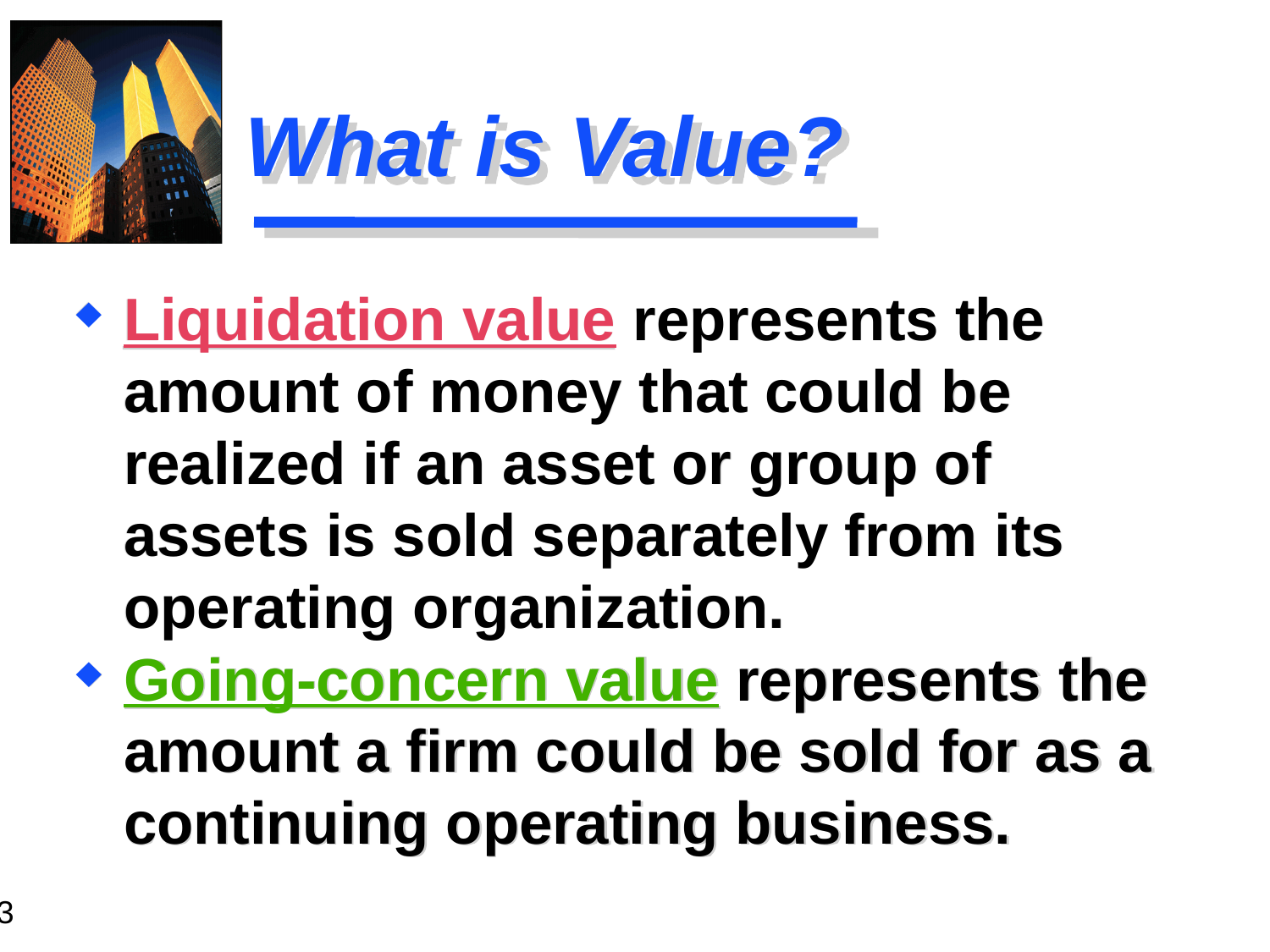

# What is Value?

Liquidation value represents the amount of money that could be realized if an asset or group of assets is sold separately from its operating organization.
Going-concern value represents the amount a firm could be sold for as a continuing operating business.